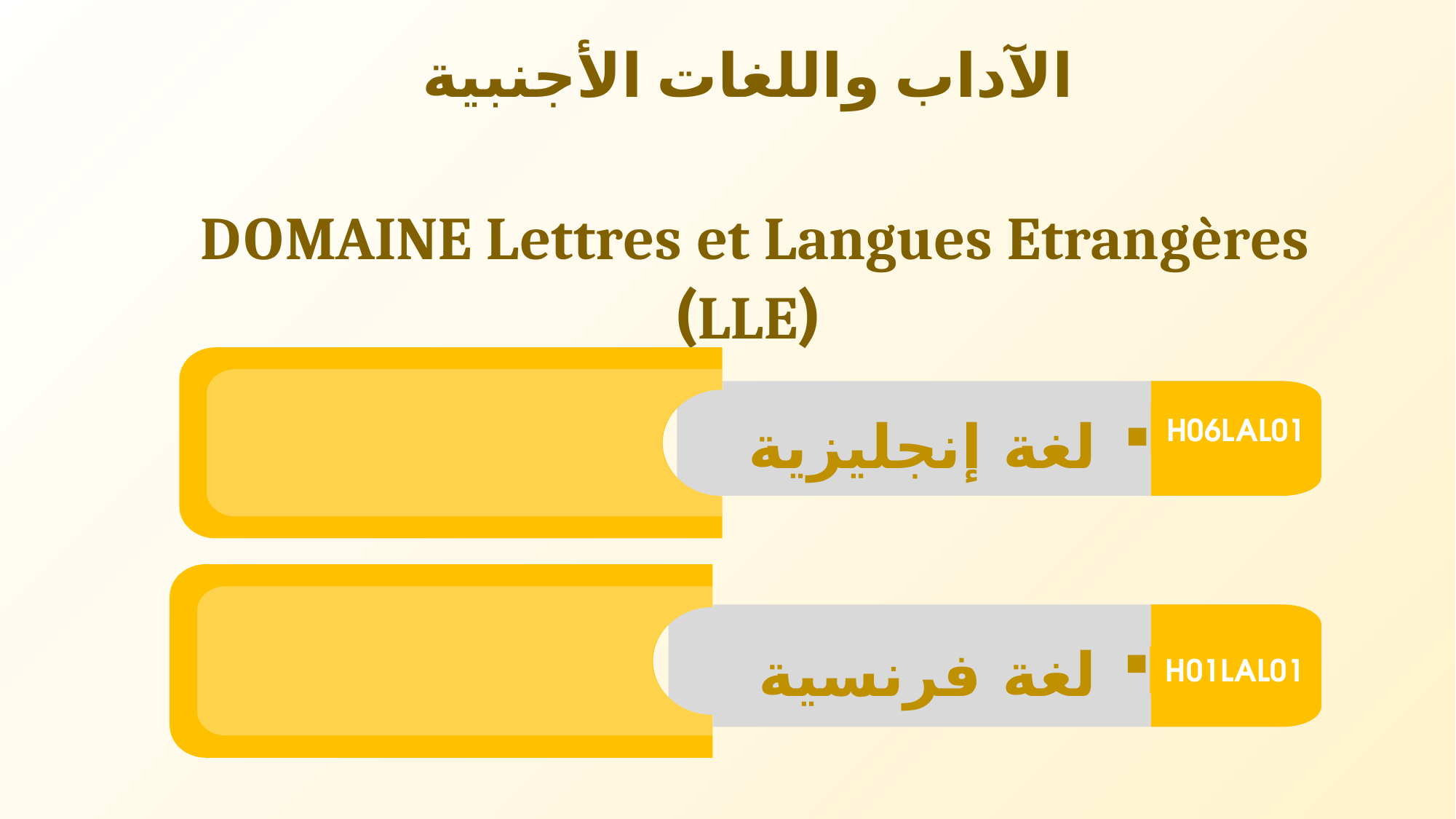

الآداب واللغات الأجنبية
DOMAINE Lettres et Langues Etrangères
(LLE)

لغة إنجليزية
H06LAL01

لغة فرنسية
H01LAL01